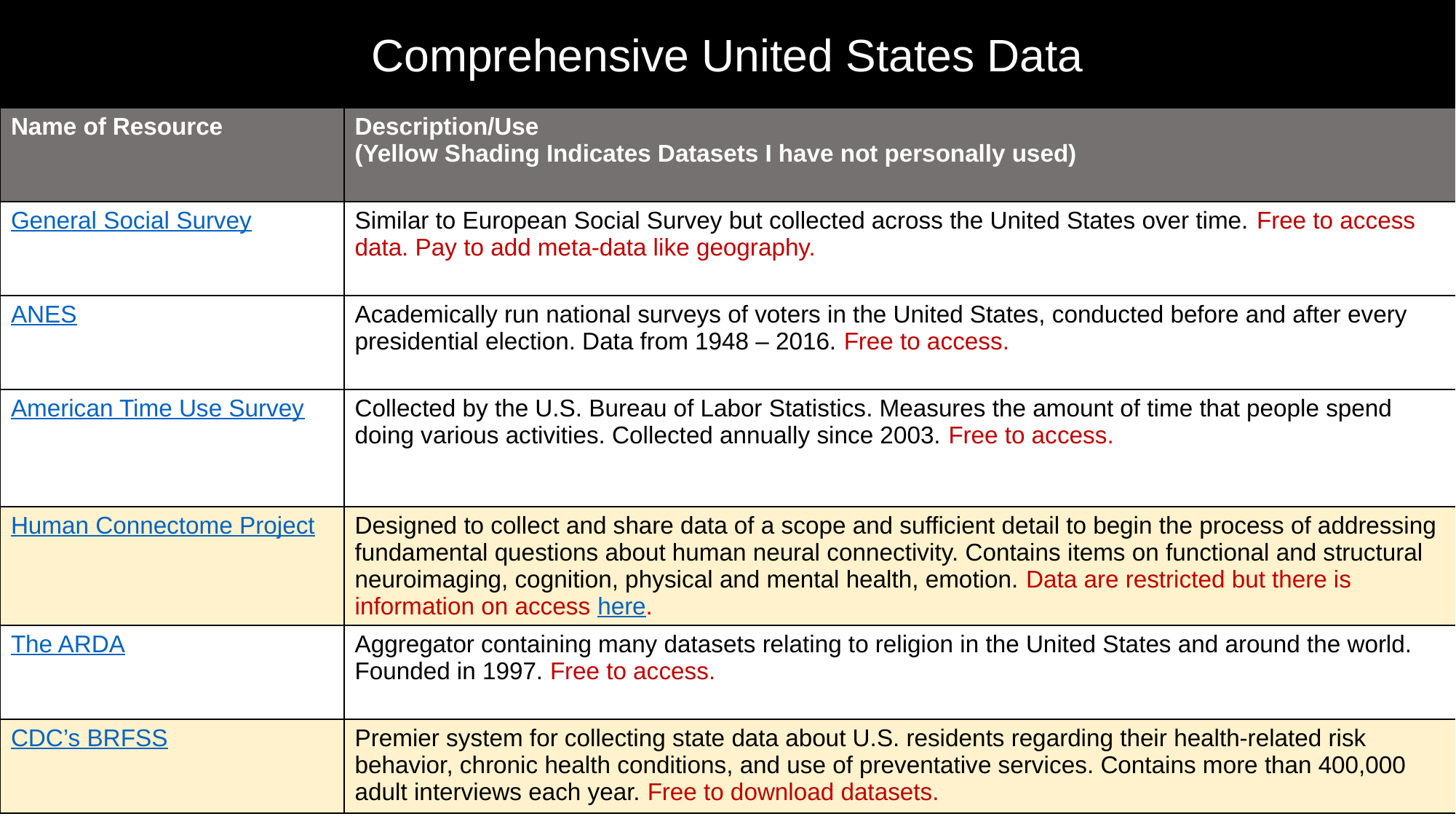

Comprehensive United States Data
| Name of Resource | Description/Use (Yellow Shading Indicates Datasets I have not personally used) |
| --- | --- |
| General Social Survey | Similar to European Social Survey but collected across the United States over time. Free to access data. Pay to add meta-data like geography. |
| ANES | Academically run national surveys of voters in the United States, conducted before and after every presidential election. Data from 1948 – 2016. Free to access. |
| American Time Use Survey | Collected by the U.S. Bureau of Labor Statistics. Measures the amount of time that people spend doing various activities. Collected annually since 2003. Free to access. |
| Human Connectome Project | Designed to collect and share data of a scope and sufficient detail to begin the process of addressing fundamental questions about human neural connectivity. Contains items on functional and structural neuroimaging, cognition, physical and mental health, emotion. Data are restricted but there is information on access here. |
| The ARDA | Aggregator containing many datasets relating to religion in the United States and around the world. Founded in 1997. Free to access. |
| CDC’s BRFSS | Premier system for collecting state data about U.S. residents regarding their health-related risk behavior, chronic health conditions, and use of preventative services. Contains more than 400,000 adult interviews each year. Free to download datasets. |